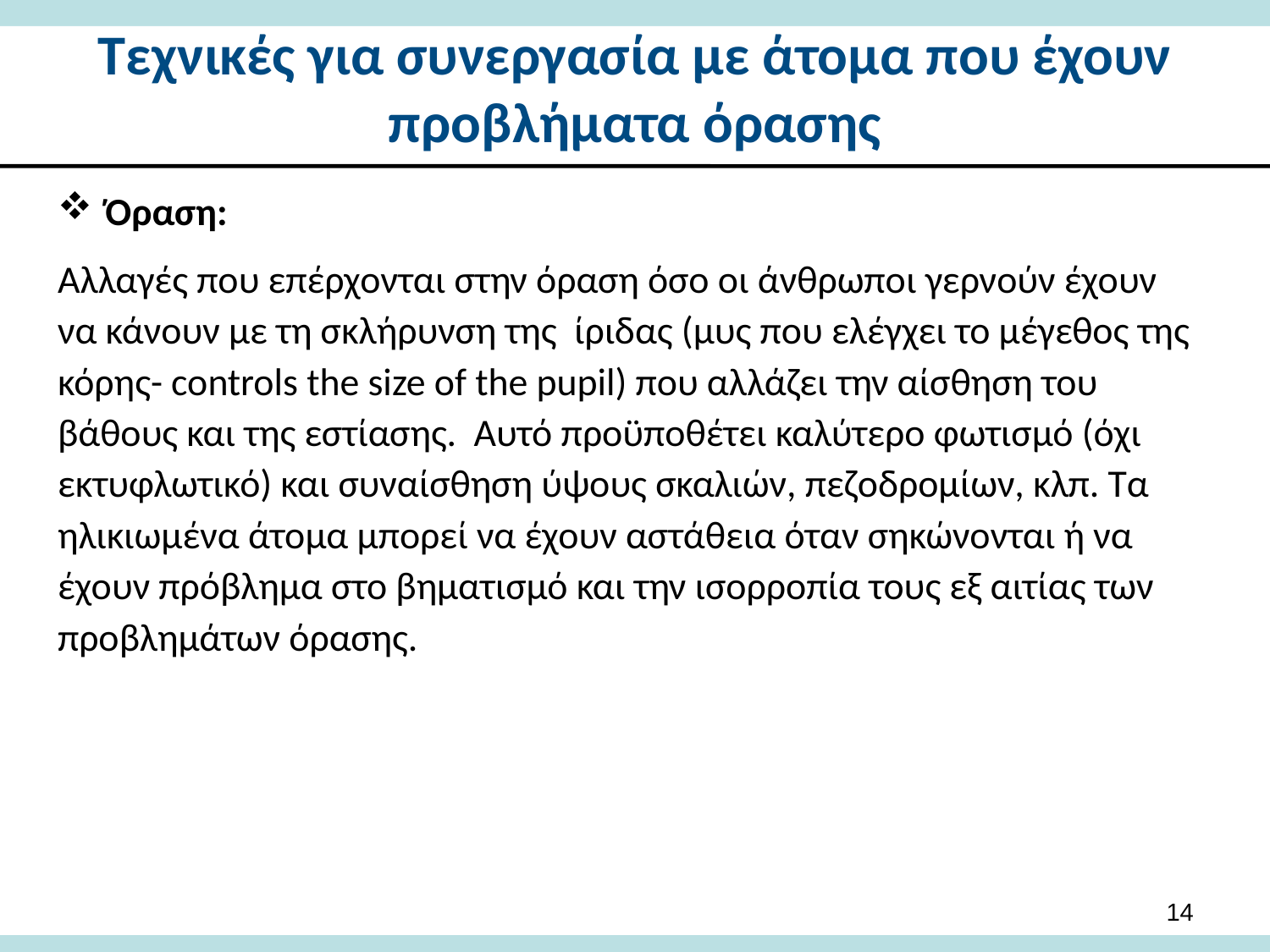

# Τεχνικές για συνεργασία με άτομα που έχουν προβλήματα όρασης
Όραση:
Αλλαγές που επέρχονται στην όραση όσο οι άνθρωποι γερνούν έχουν να κάνουν με τη σκλήρυνση της  ίριδας (μυς που ελέγχει το μέγεθος της κόρης- controls the size of the pupil) που αλλάζει την αίσθηση του βάθους και της εστίασης.  Αυτό προϋποθέτει καλύτερο φωτισμό (όχι εκτυφλωτικό) και συναίσθηση ύψους σκαλιών, πεζοδρομίων, κλπ. Τα ηλικιωμένα άτομα μπορεί να έχουν αστάθεια όταν σηκώνονται ή να έχουν πρόβλημα στο βηματισμό και την ισορροπία τους εξ αιτίας των προβλημάτων όρασης.

14